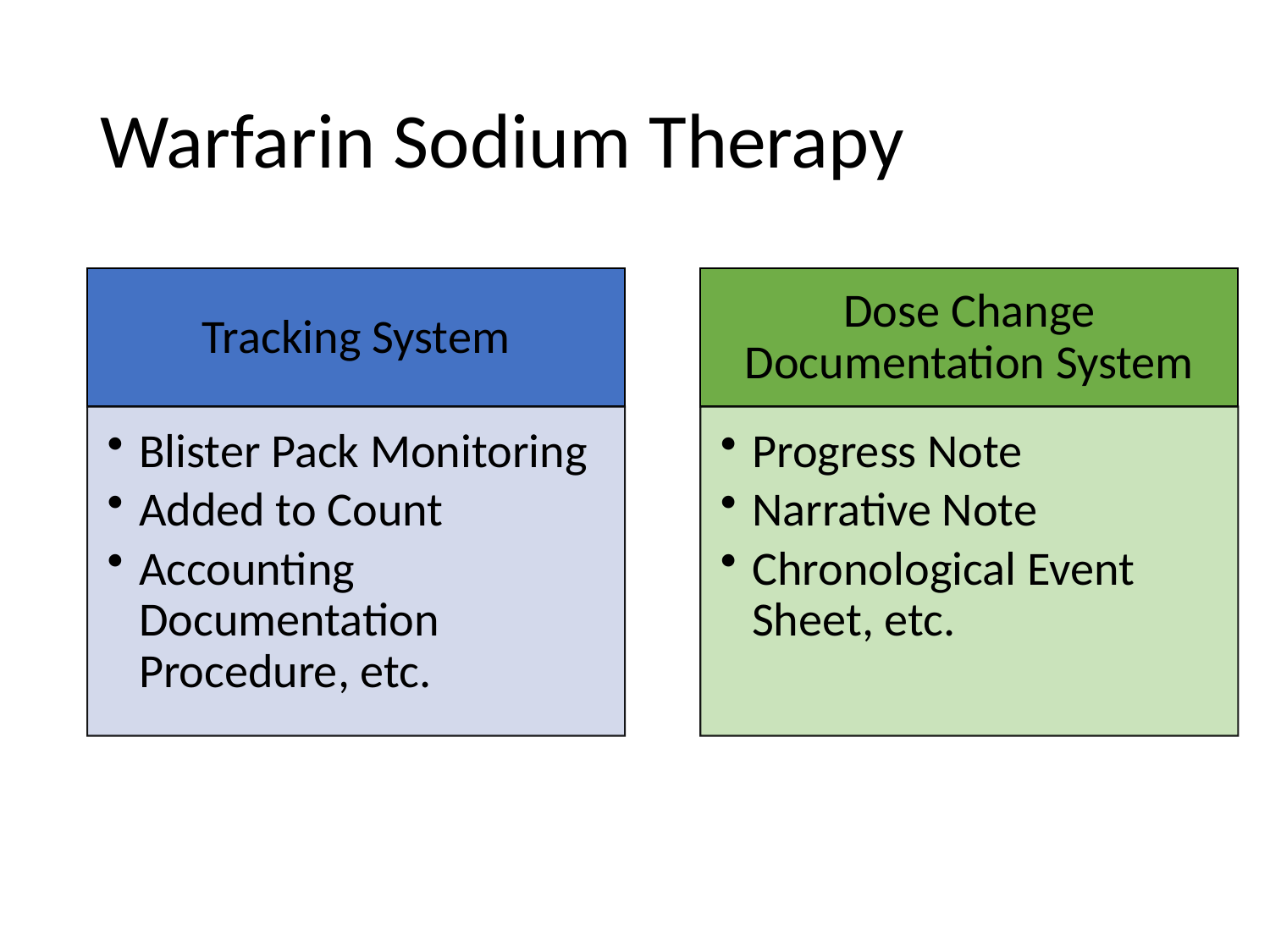

# Warfarin Sodium Therapy
Tracking System
Blister Pack Monitoring
Added to Count
Accounting Documentation Procedure, etc.
Dose Change Documentation System
Progress Note
Narrative Note
Chronological Event Sheet, etc.